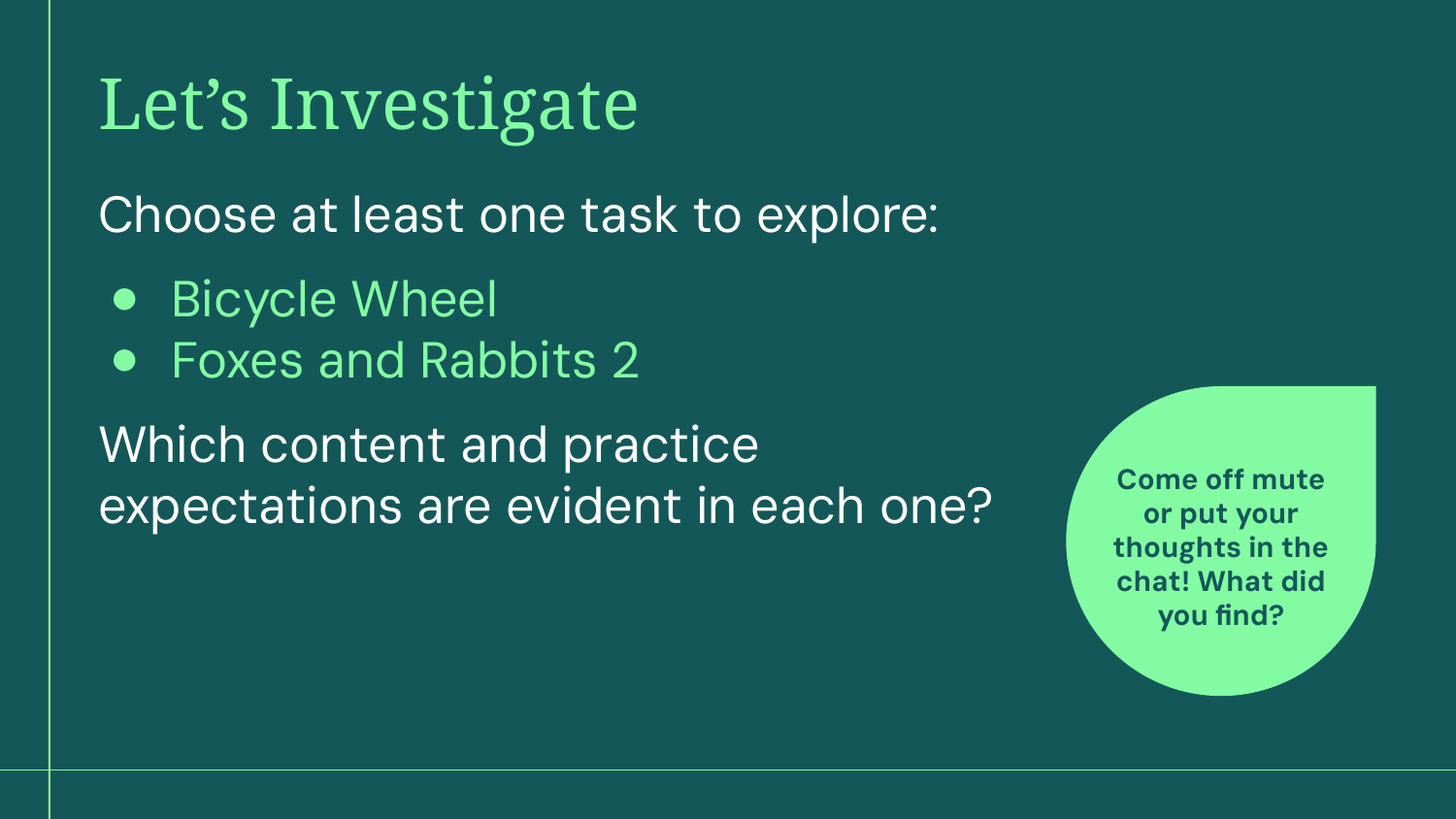

Let’s Investigate
Choose at least one task to explore:
Bicycle Wheel
Foxes and Rabbits 2
Which content and practice expectations are evident in each one?

Come off mute or put your thoughts in the chat! What did you find?